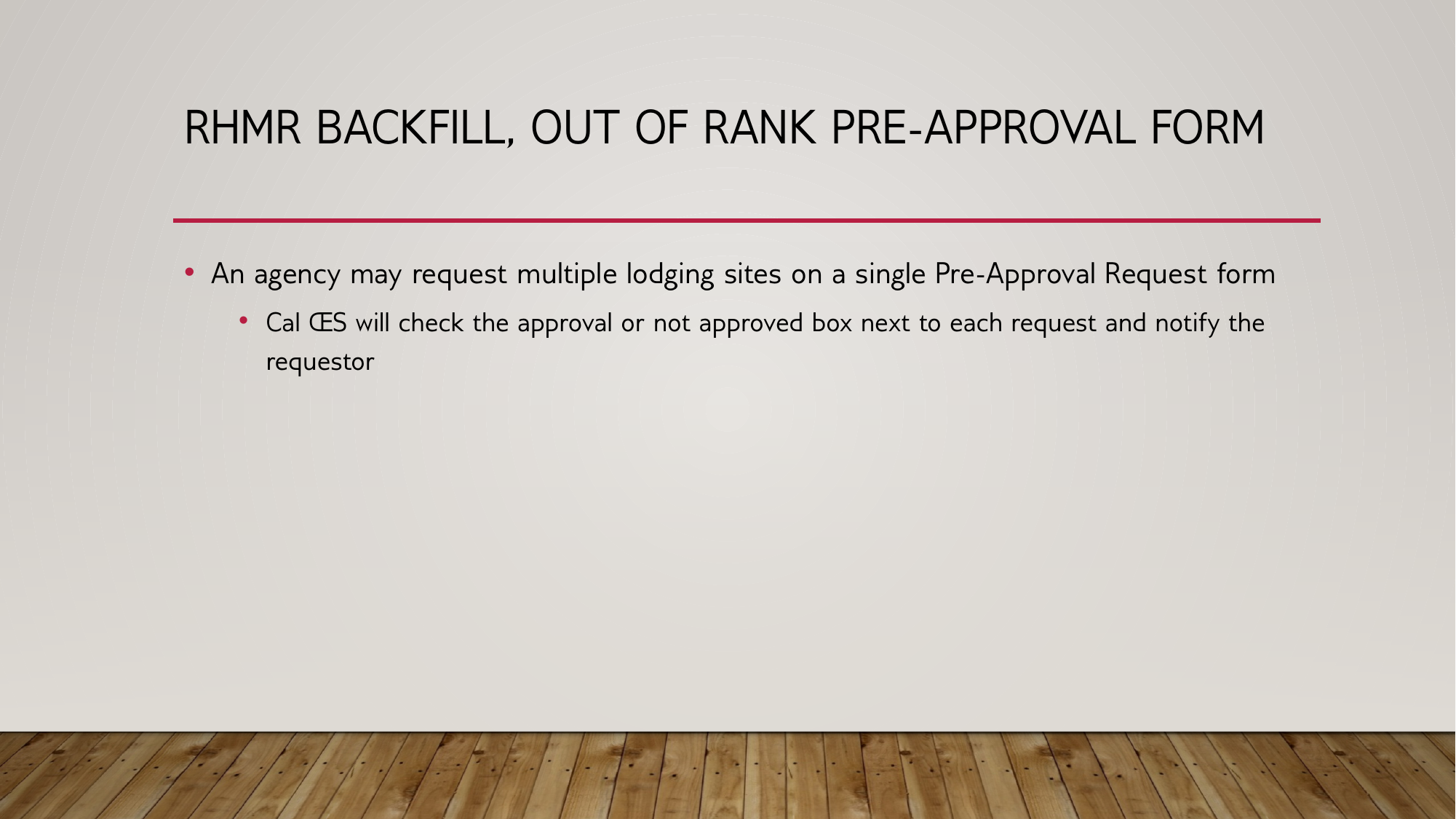

# RHMR Backfill, Out of Rank Pre-Approval Form
An agency may request multiple lodging sites on a single Pre-Approval Request form
Cal OES will check the approval or not approved box next to each request and notify the requestor